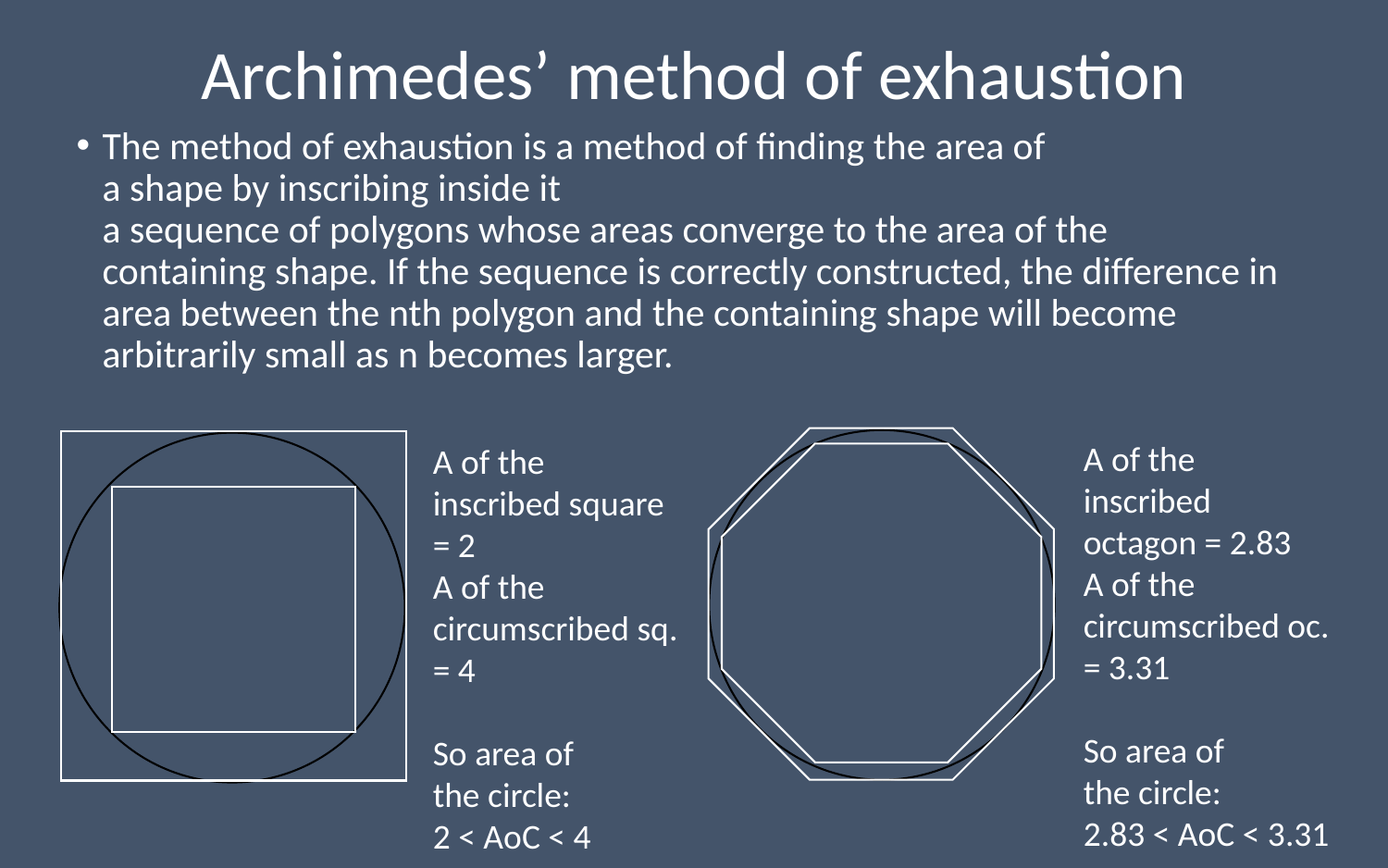

# Archimedes’ method of exhaustion
The method of exhaustion is a method of finding the area of a shape by inscribing inside it a sequence of polygons whose areas converge to the area of the containing shape. If the sequence is correctly constructed, the difference in area between the nth polygon and the containing shape will become arbitrarily small as n becomes larger.

A of the inscribed octagon = 2.83
A of the
circumscribed oc.
= 3.31

So area of         the circle:
2.83 < AoC < 3.31

A of the inscribed square = 2
A of the
circumscribed sq.
= 4

So area of         the circle:
2 < AoC < 4